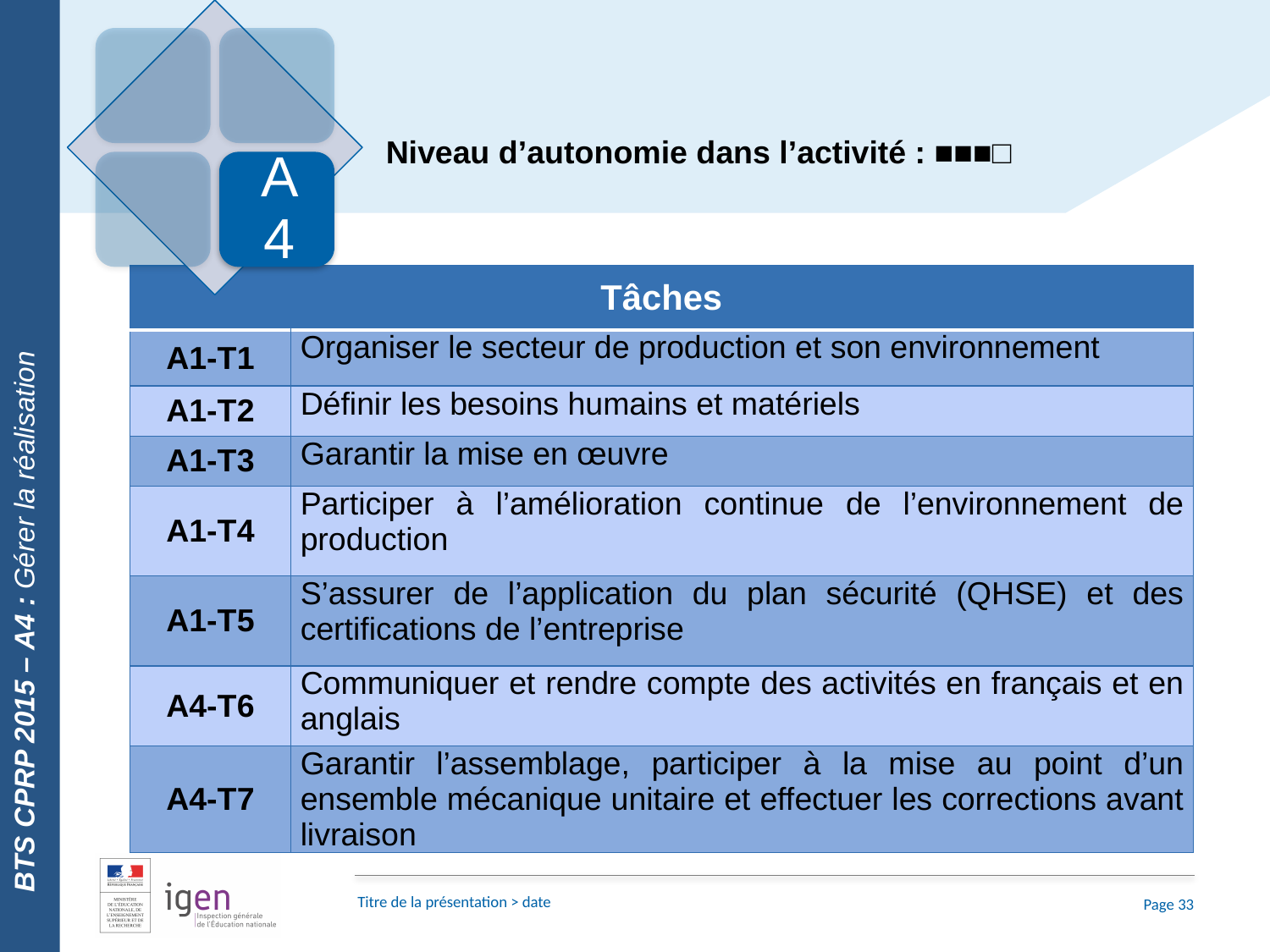

BTS CPRP 2015 – A4 : Gérer la réalisation

A4
Niveau d’autonomie dans l’activité : ■■■□
| Tâches |  |
| --- | --- |
| A1-T1 | Organiser le secteur de production et son environnement |
| A1-T2 | Définir les besoins humains et matériels |
| A1-T3 | Garantir la mise en œuvre |
| A1-T4 | Participer à l’amélioration continue de l’environnement de production |
| A1-T5 | S’assurer de l’application du plan sécurité (QHSE) et des certifications de l’entreprise |
| A4-T6 | Communiquer et rendre compte des activités en français et en anglais |
| A4-T7 | Garantir l’assemblage, participer à la mise au point d’un ensemble mécanique unitaire et effectuer les corrections avant livraison |